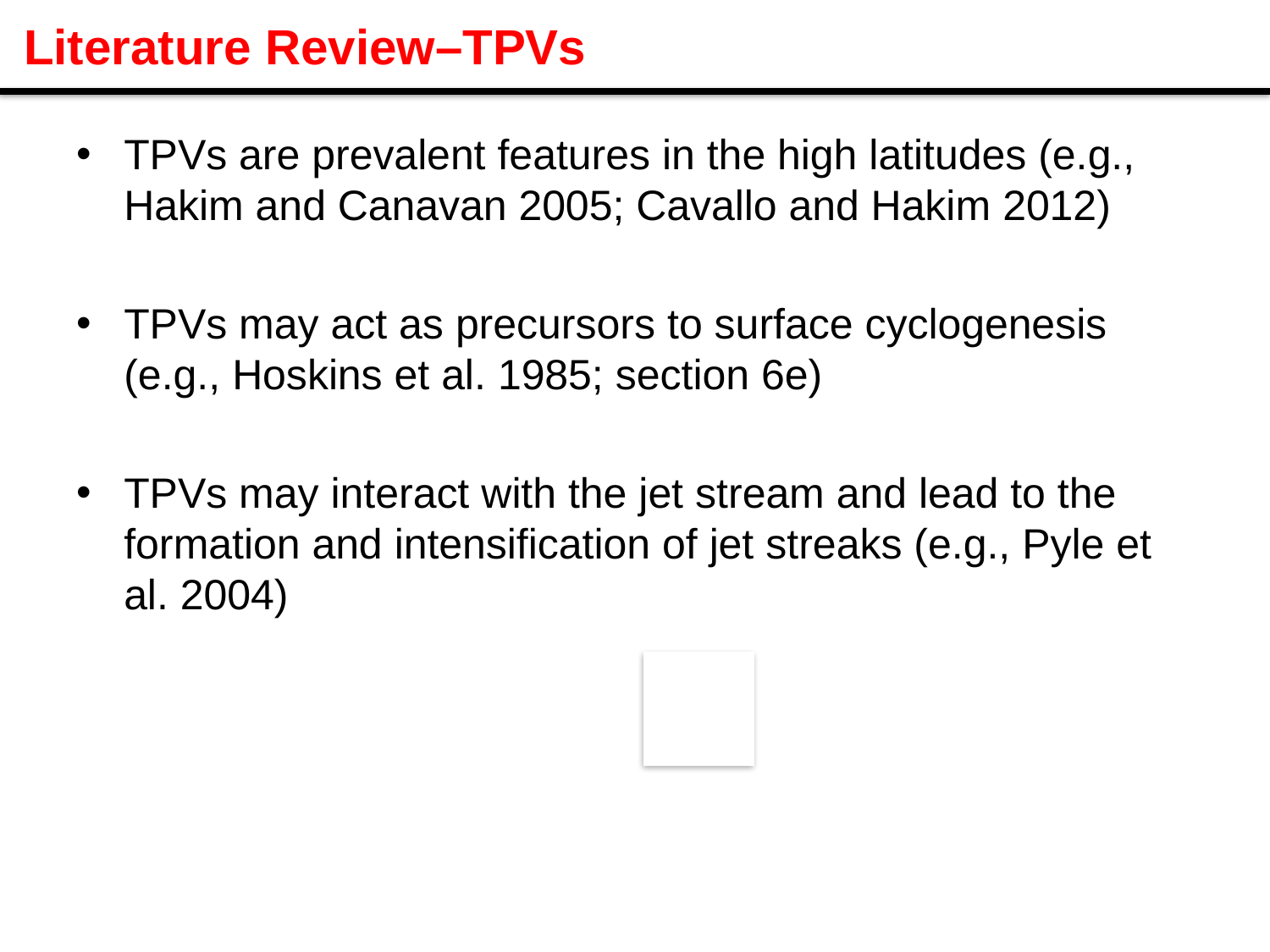

# Literature Review–TPVs
TPVs are prevalent features in the high latitudes (e.g., Hakim and Canavan 2005; Cavallo and Hakim 2012)

TPVs may act as precursors to surface cyclogenesis (e.g., Hoskins et al. 1985; section 6e)

TPVs may interact with the jet stream and lead to the formation and intensification of jet streaks (e.g., Pyle et al. 2004)